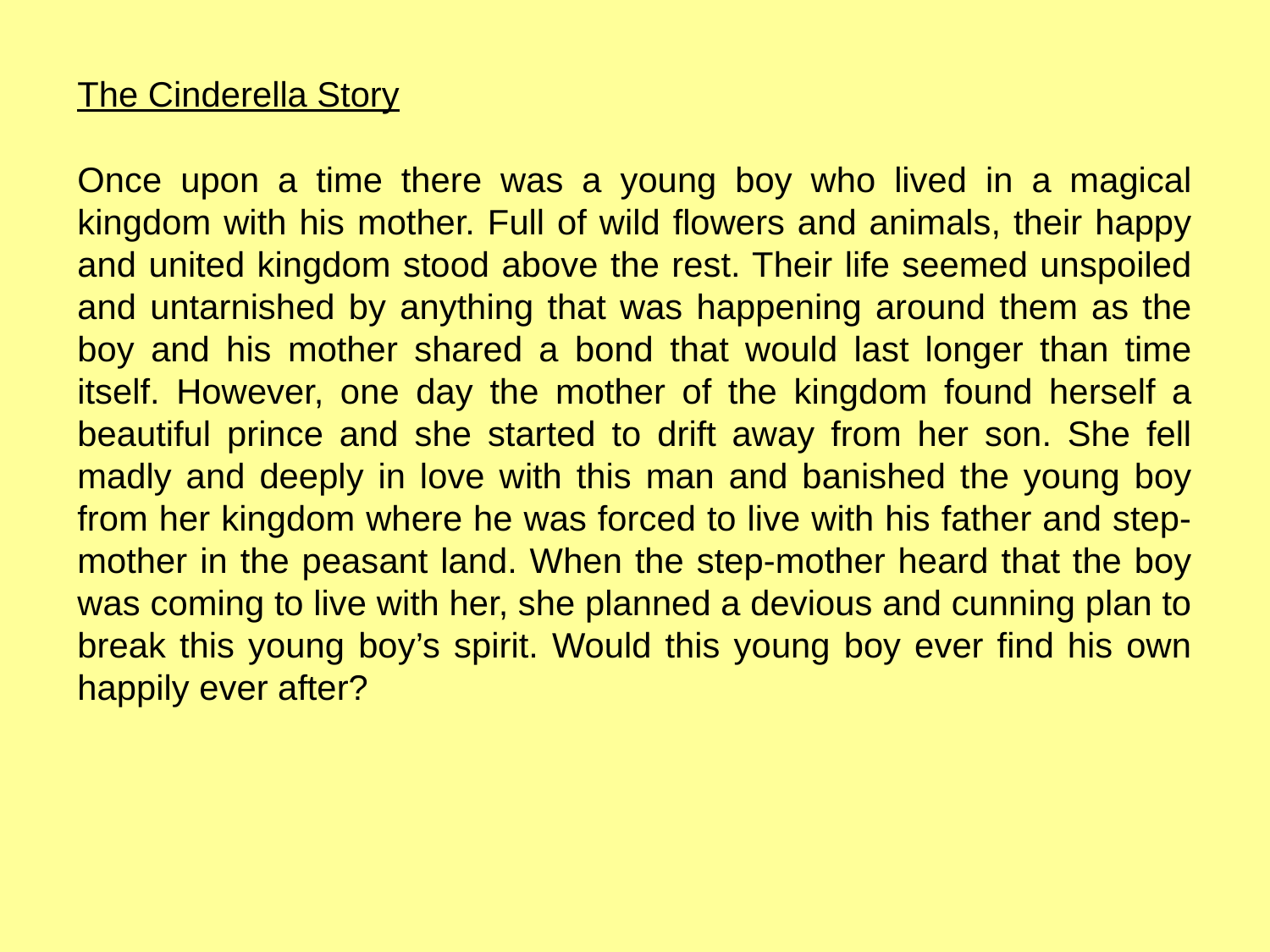

The Cinderella Story

Once upon a time there was a young boy who lived in a magical kingdom with his mother. Full of wild flowers and animals, their happy and united kingdom stood above the rest. Their life seemed unspoiled and untarnished by anything that was happening around them as the boy and his mother shared a bond that would last longer than time itself. However, one day the mother of the kingdom found herself a beautiful prince and she started to drift away from her son. She fell madly and deeply in love with this man and banished the young boy from her kingdom where he was forced to live with his father and step-mother in the peasant land. When the step-mother heard that the boy was coming to live with her, she planned a devious and cunning plan to break this young boy’s spirit. Would this young boy ever find his own happily ever after?